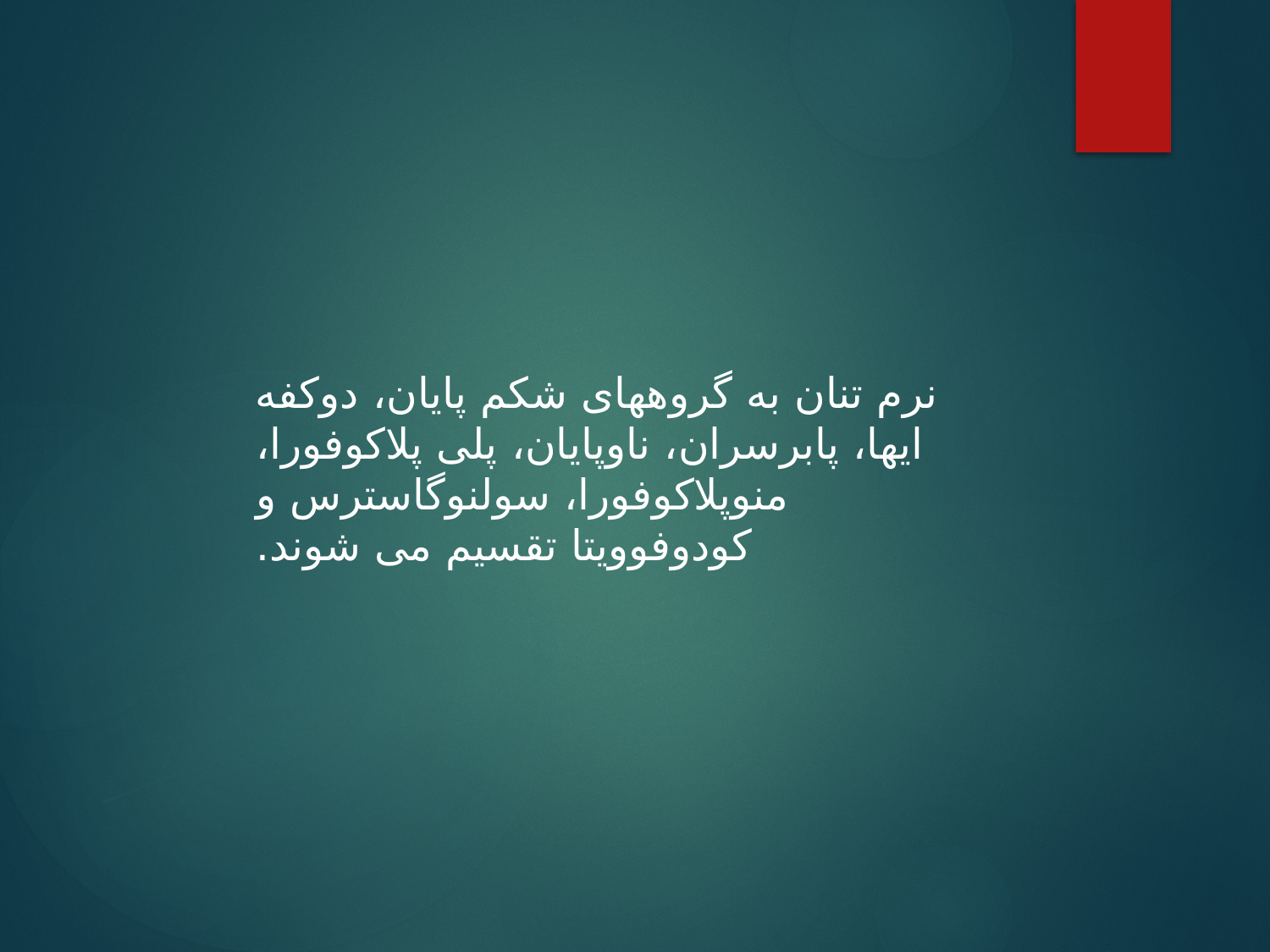

نرم تنان به گروههای شکم پایان، دوکفه ایها، پابرسران، ناوپایان، پلی پلاکوفورا، منوپلاکوفورا، سولنوگاسترس و کودوفوویتا تقسیم می شوند.